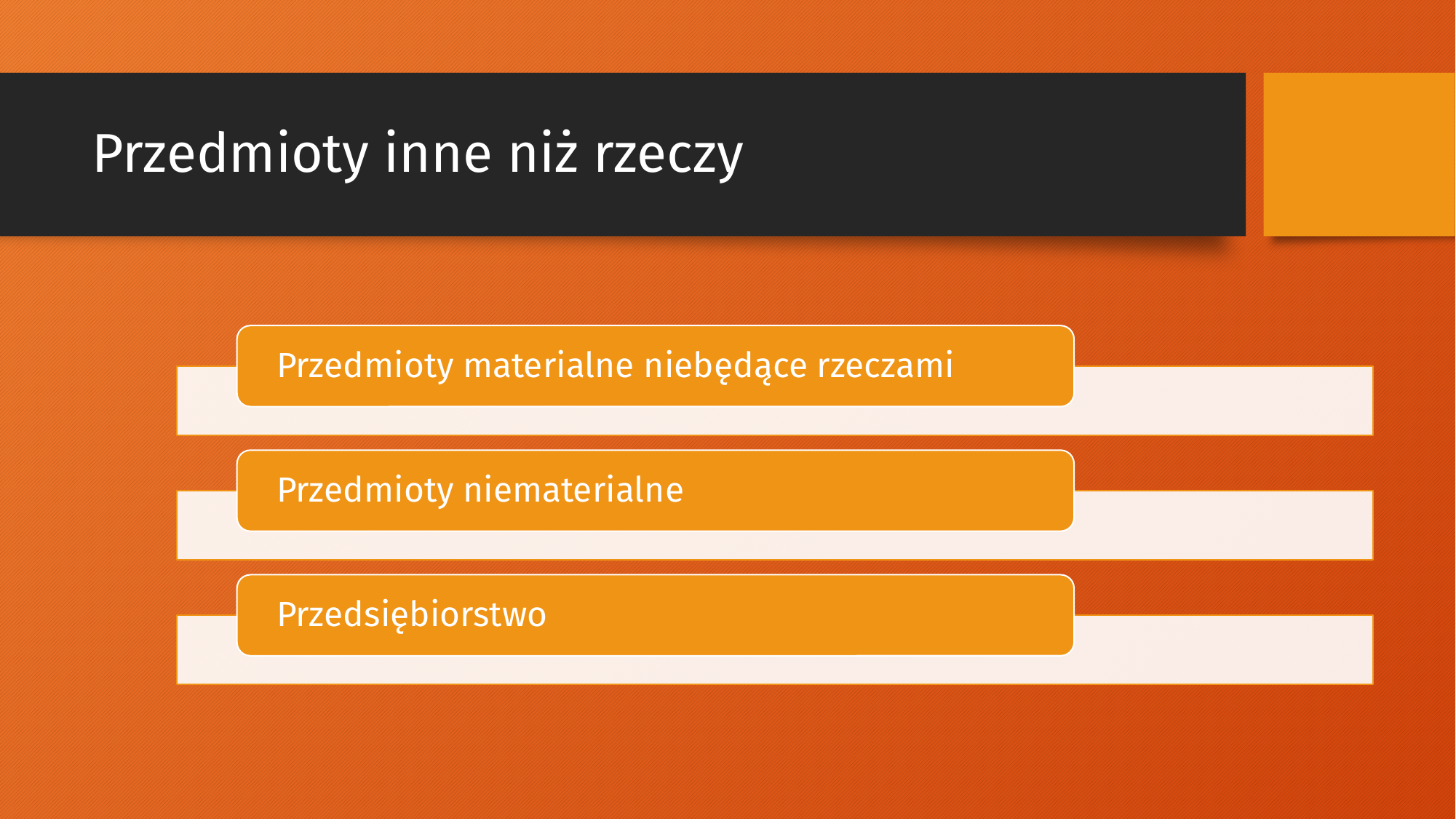

# Przedmioty inne niż rzeczy
Przedmioty materialne niebędące rzeczami
Przedmioty niematerialne
Przedsiębiorstwo